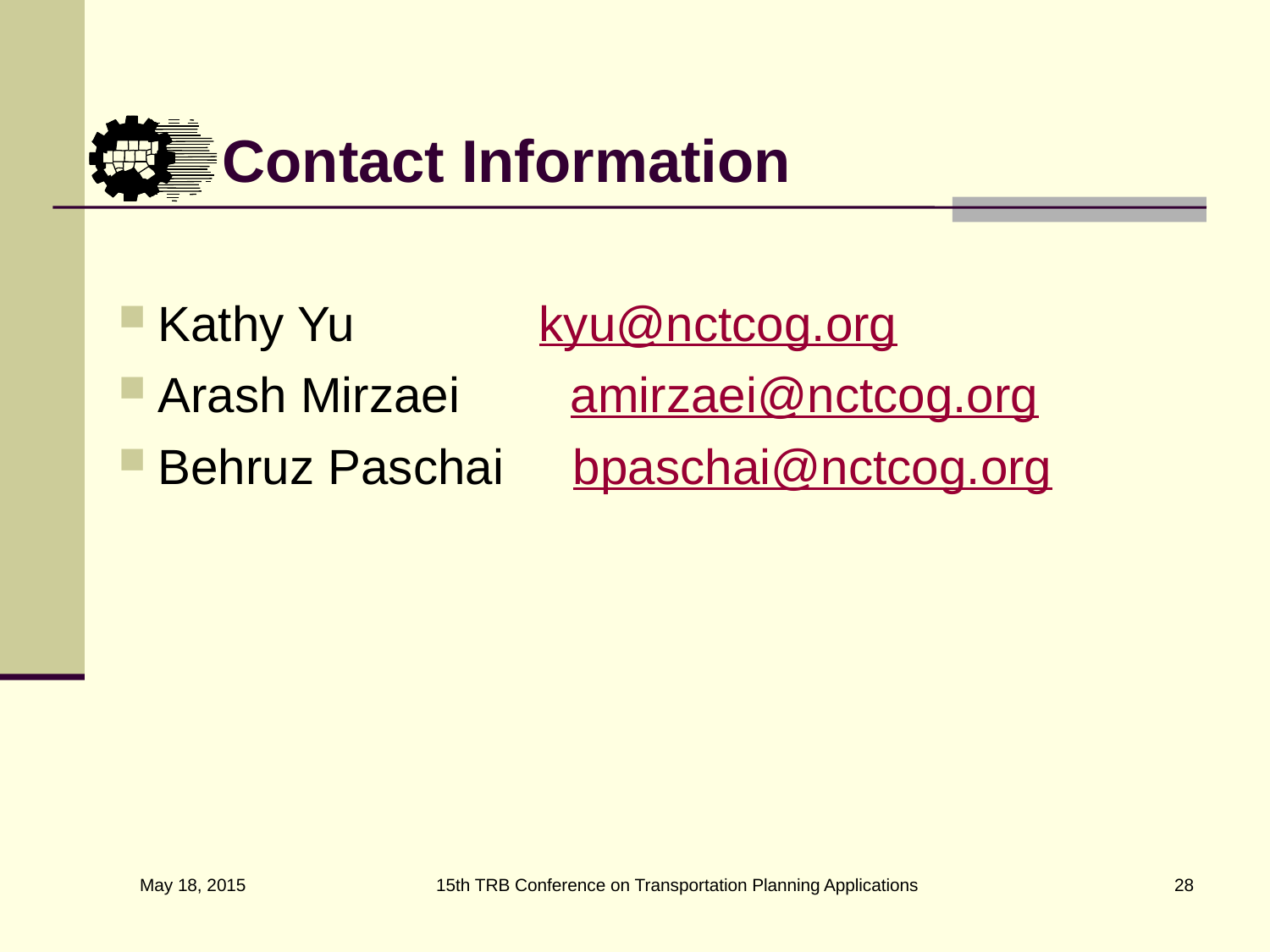

Contact Information
Kathy Yu		kyu@nctcog.org
Arash Mirzaei        amirzaei@nctcog.org
Behruz Paschai     bpaschai@nctcog.org

15th TRB Conference on Transportation Planning Applications
28
May 18, 2015